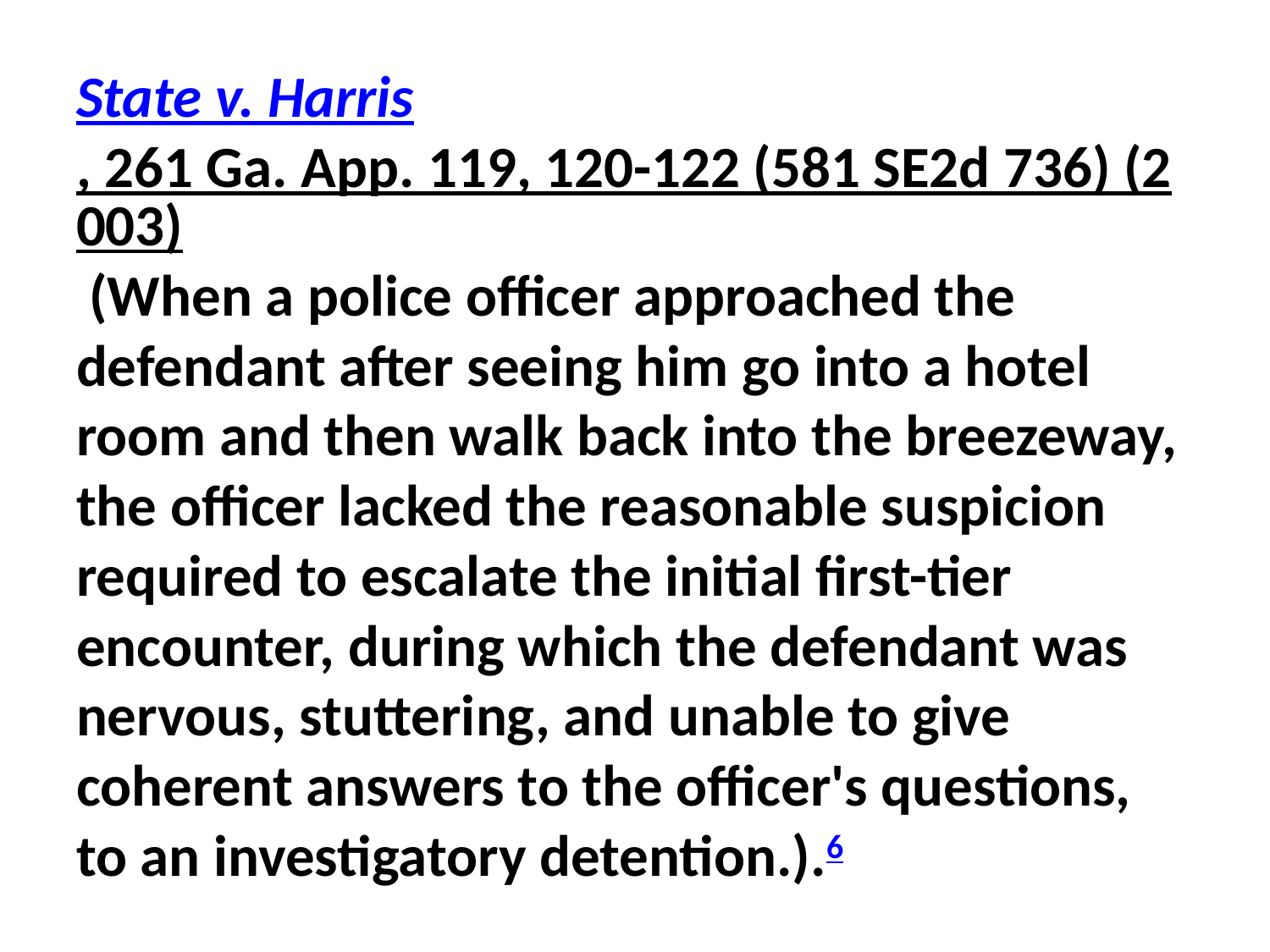

#
State v. Harris, 261 Ga. App. 119, 120-122 (581 SE2d 736) (2003) (When a police officer approached the defendant after seeing him go into a hotel room and then walk back into the breezeway, the officer lacked the reasonable suspicion required to escalate the initial first-tier encounter, during which the defendant was nervous, stuttering, and unable to give coherent answers to the officer's questions, to an investigatory detention.).6